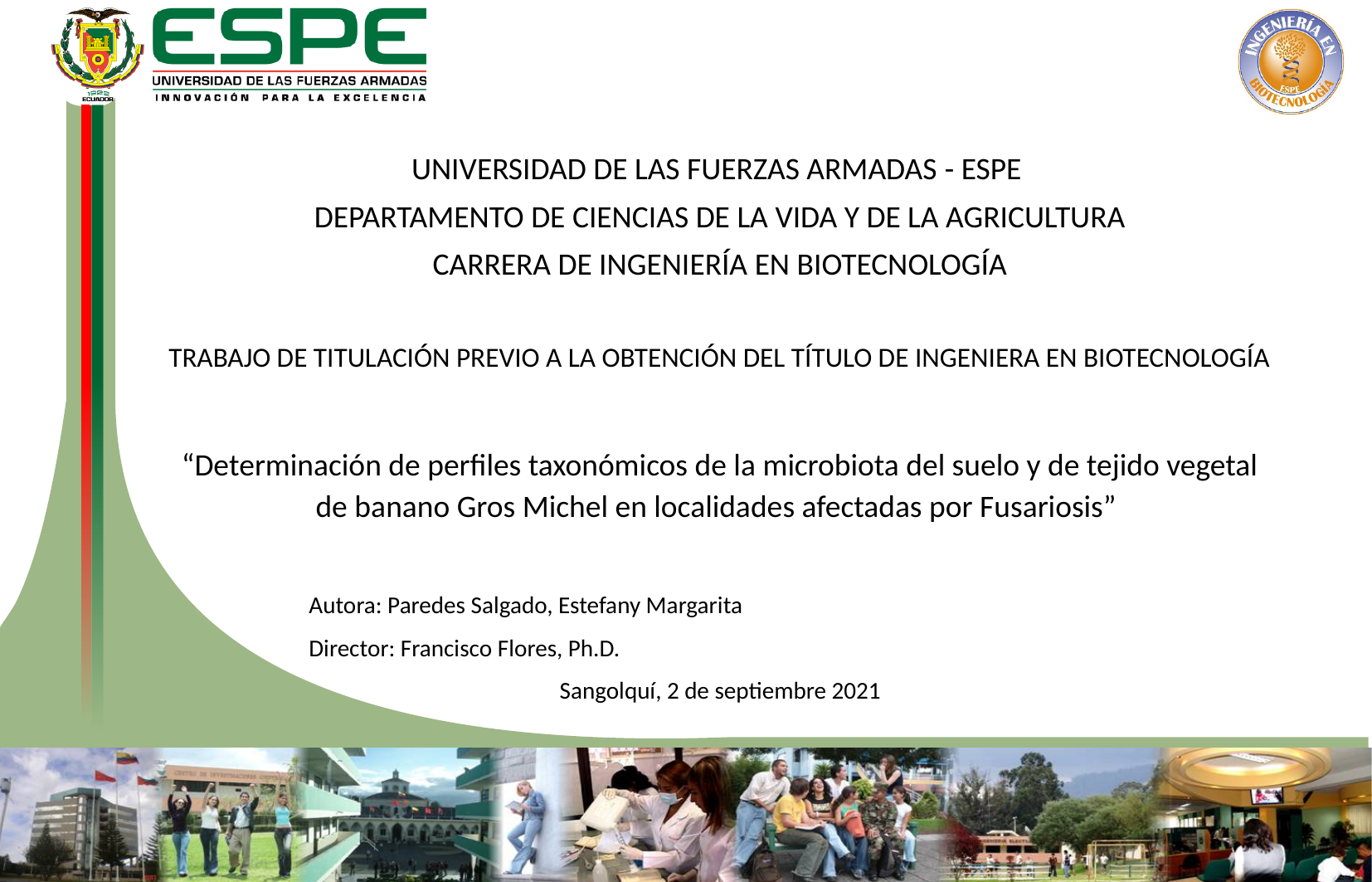

UNIVERSIDAD DE LAS FUERZAS ARMADAS - ESPE
DEPARTAMENTO DE CIENCIAS DE LA VIDA Y DE LA AGRICULTURA
CARRERA DE INGENIERÍA EN BIOTECNOLOGÍA

TRABAJO DE TITULACIÓN PREVIO A LA OBTENCIÓN DEL TÍTULO DE INGENIERA EN BIOTECNOLOGÍA
“Determinación de perfiles taxonómicos de la microbiota del suelo y de tejido vegetal de banano Gros Michel en localidades afectadas por Fusariosis”
Autora: Paredes Salgado, Estefany Margarita
Director: Francisco Flores, Ph.D.
Sangolquí, 2 de septiembre 2021